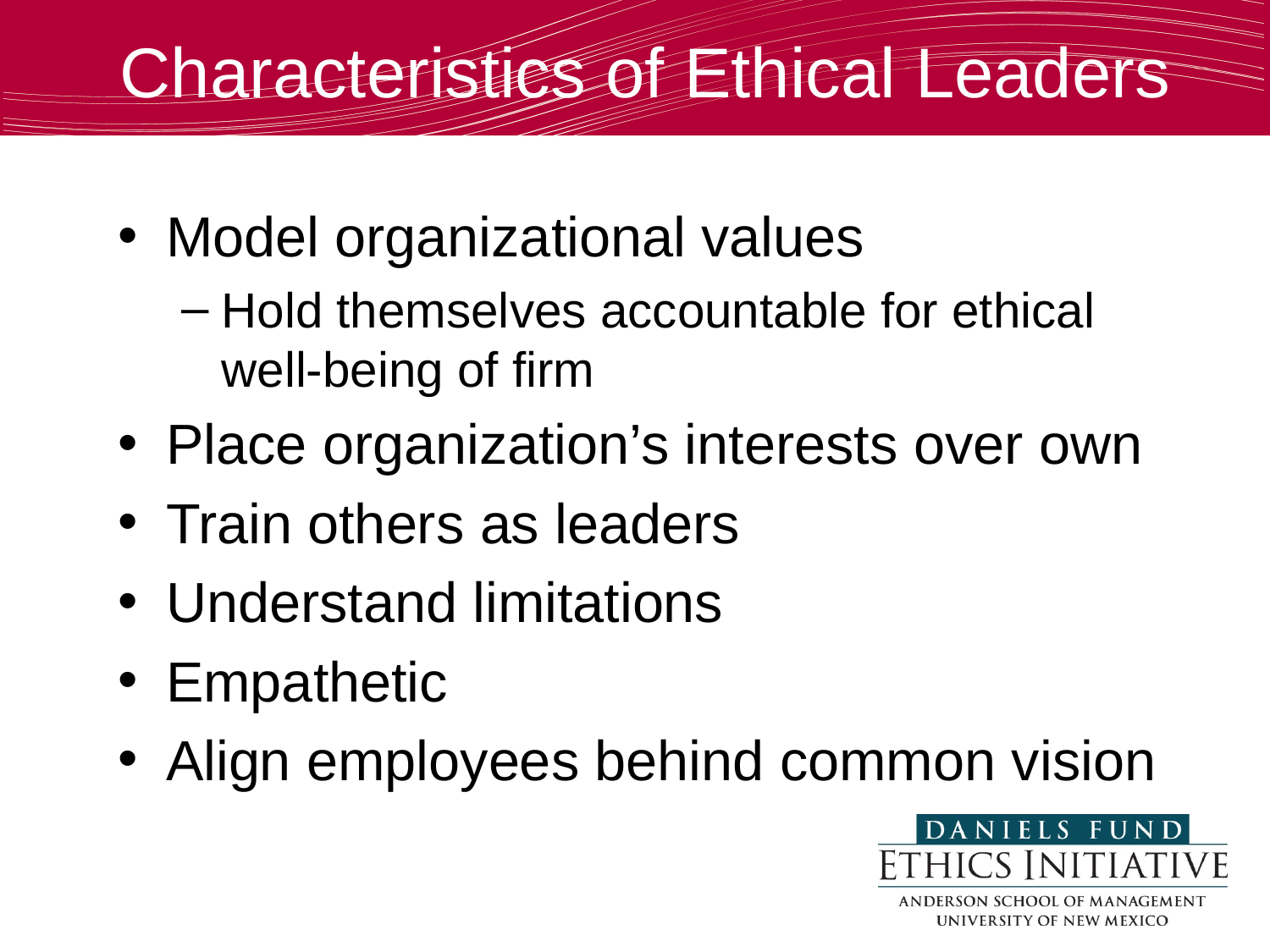

Characteristics of Ethical Leaders

Model organizational values
Hold themselves accountable for ethical well-being of firm
Place organization’s interests over own
Train others as leaders
Understand limitations
Empathetic
Align employees behind common vision